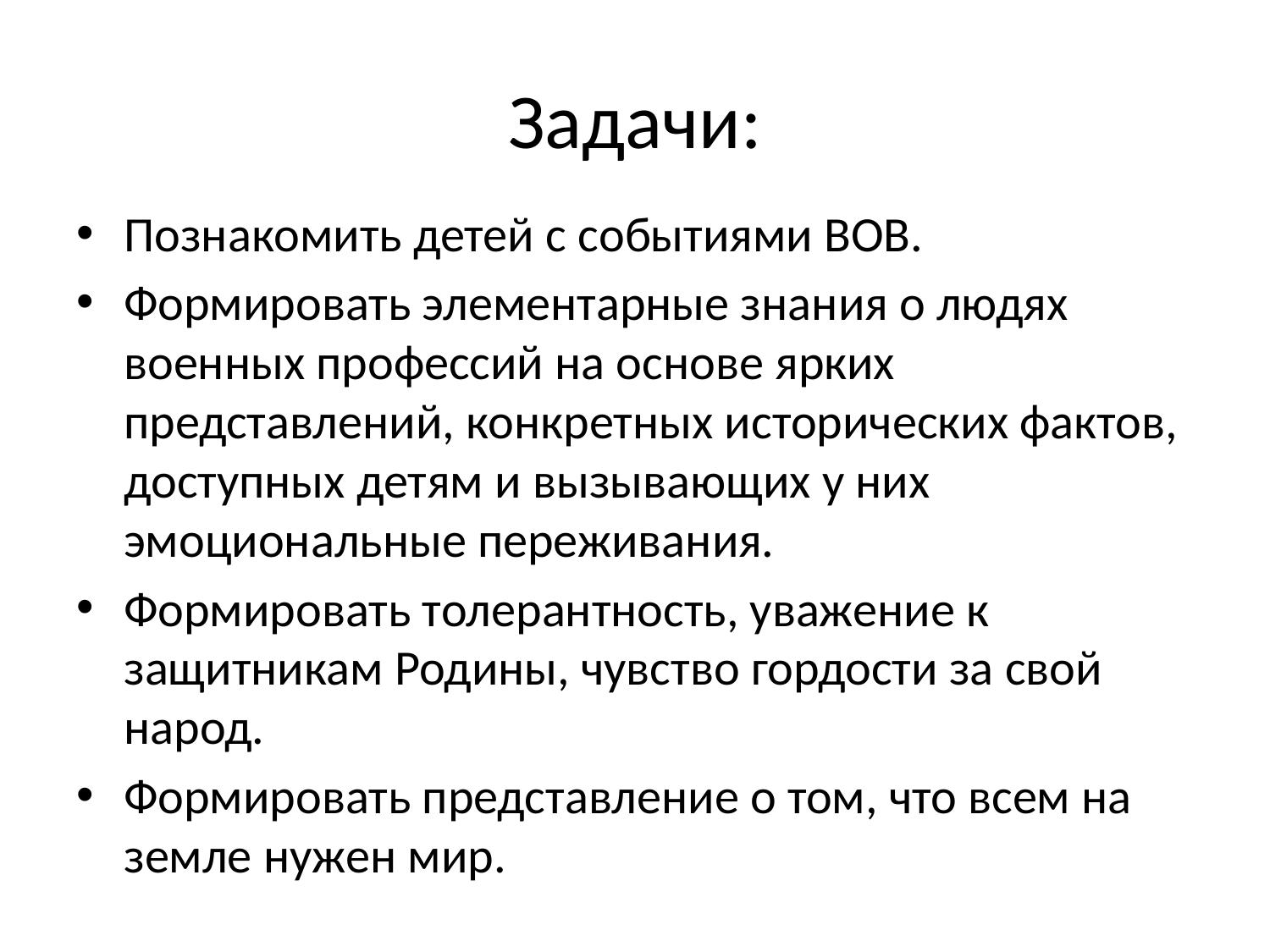

# Задачи:
Познакомить детей с событиями ВОВ.
Формировать элементарные знания о людях военных профессий на основе ярких представлений, конкретных исторических фактов, доступных детям и вызывающих у них  эмоциональные переживания.
Формировать толерантность, уважение к защитникам Родины, чувство гордости за свой народ.
Формировать представление о том, что всем на земле нужен мир.